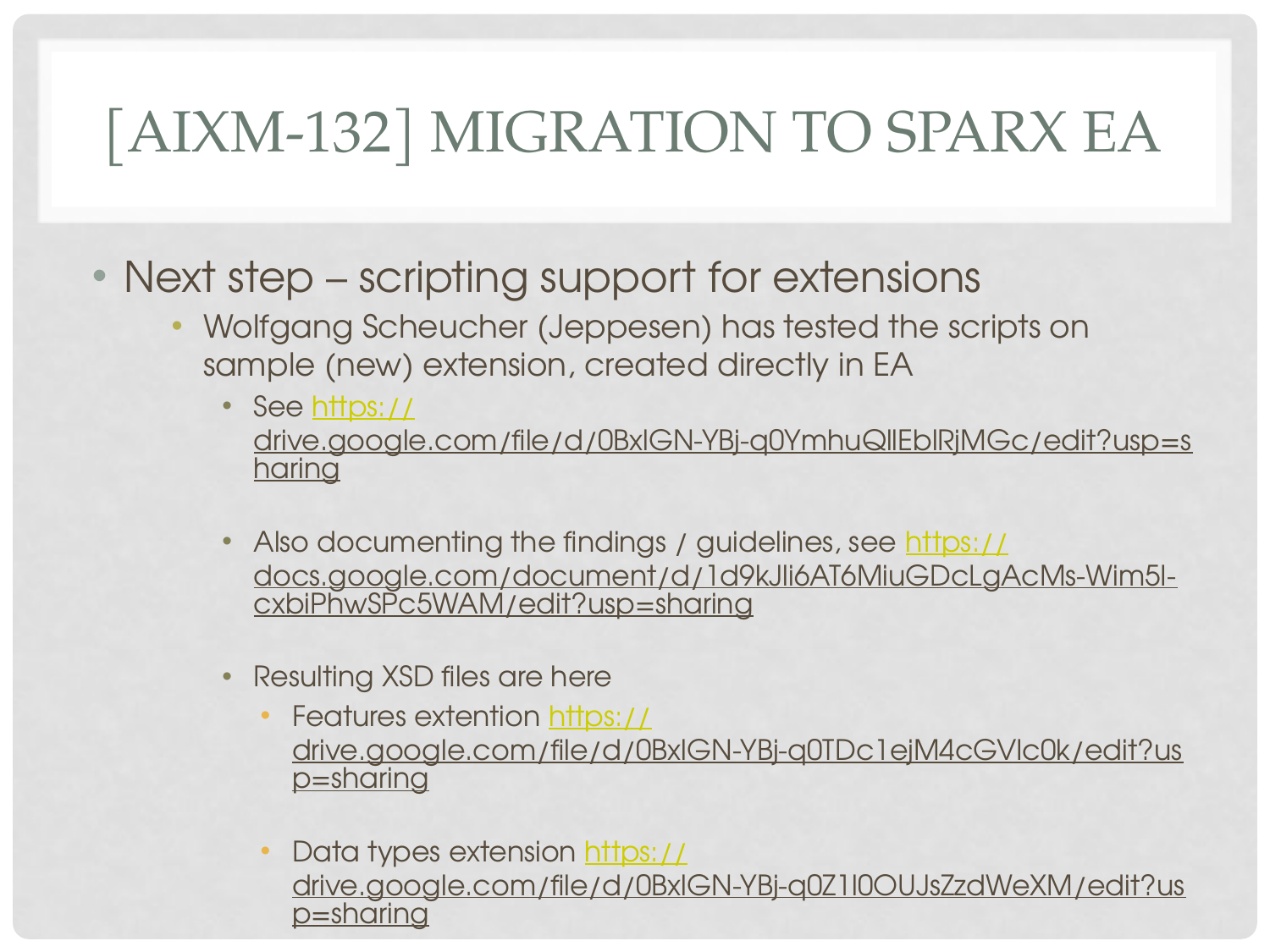

# [AIXM-132] Migration to Sparx EA
Next step – scripting support for extensions
Wolfgang Scheucher (Jeppesen) has tested the scripts on sample (new) extension, created directly in EA
See https://drive.google.com/file/d/0BxlGN-YBj-q0YmhuQllEblRjMGc/edit?usp=sharing
Also documenting the findings / guidelines, see https://docs.google.com/document/d/1d9kJli6AT6MiuGDcLgAcMs-Wim5I-cxbiPhwSPc5WAM/edit?usp=sharing
Resulting XSD files are here
Features extention https://drive.google.com/file/d/0BxlGN-YBj-q0TDc1ejM4cGVIc0k/edit?usp=sharing
Data types extension https://drive.google.com/file/d/0BxlGN-YBj-q0Z1l0OUJsZzdWeXM/edit?usp=sharing